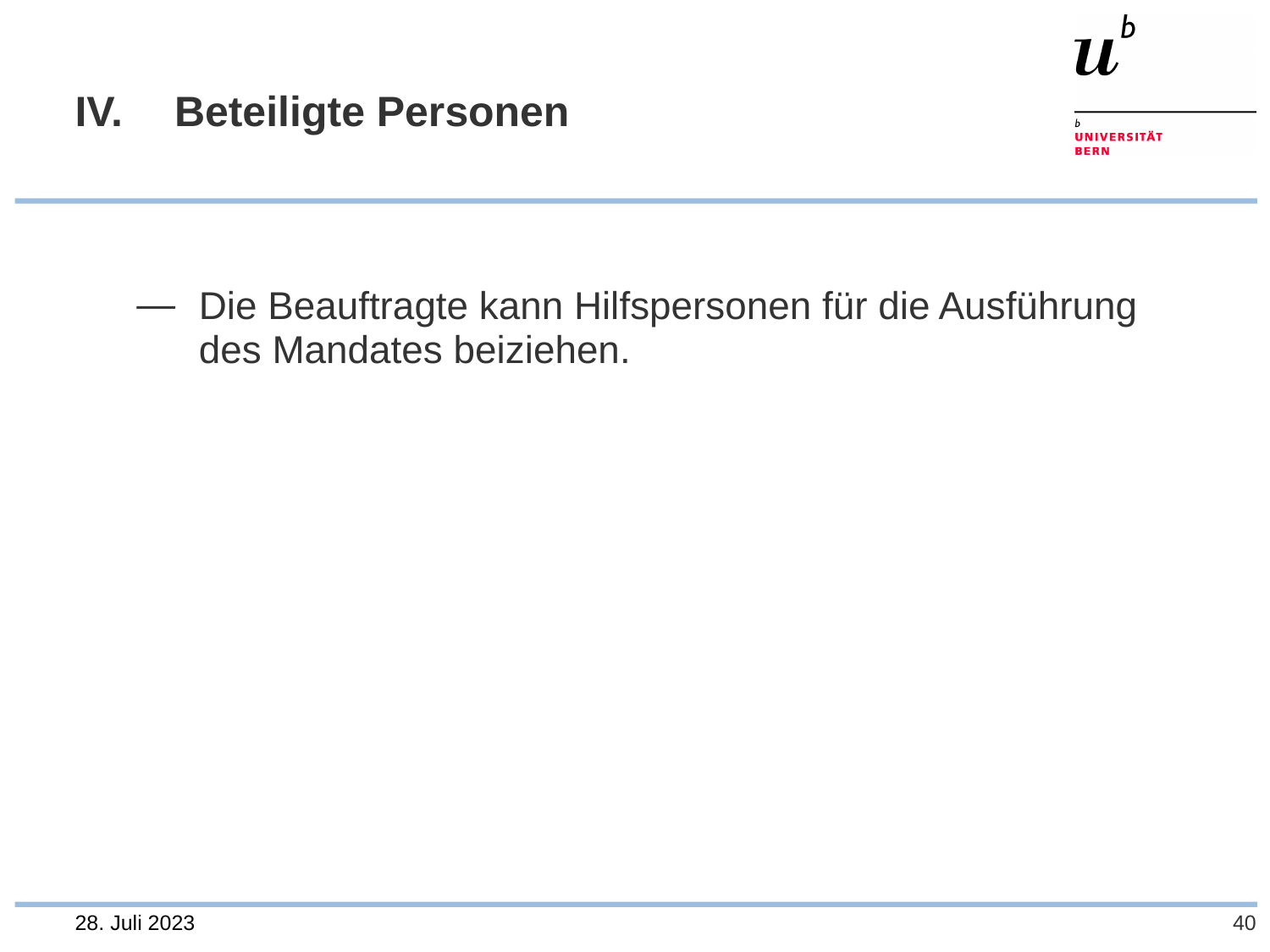

# IV. 	Beteiligte Personen

Die Beauftragte kann Hilfspersonen für die Ausführung des Mandates beiziehen.

28. Juli 2023
40